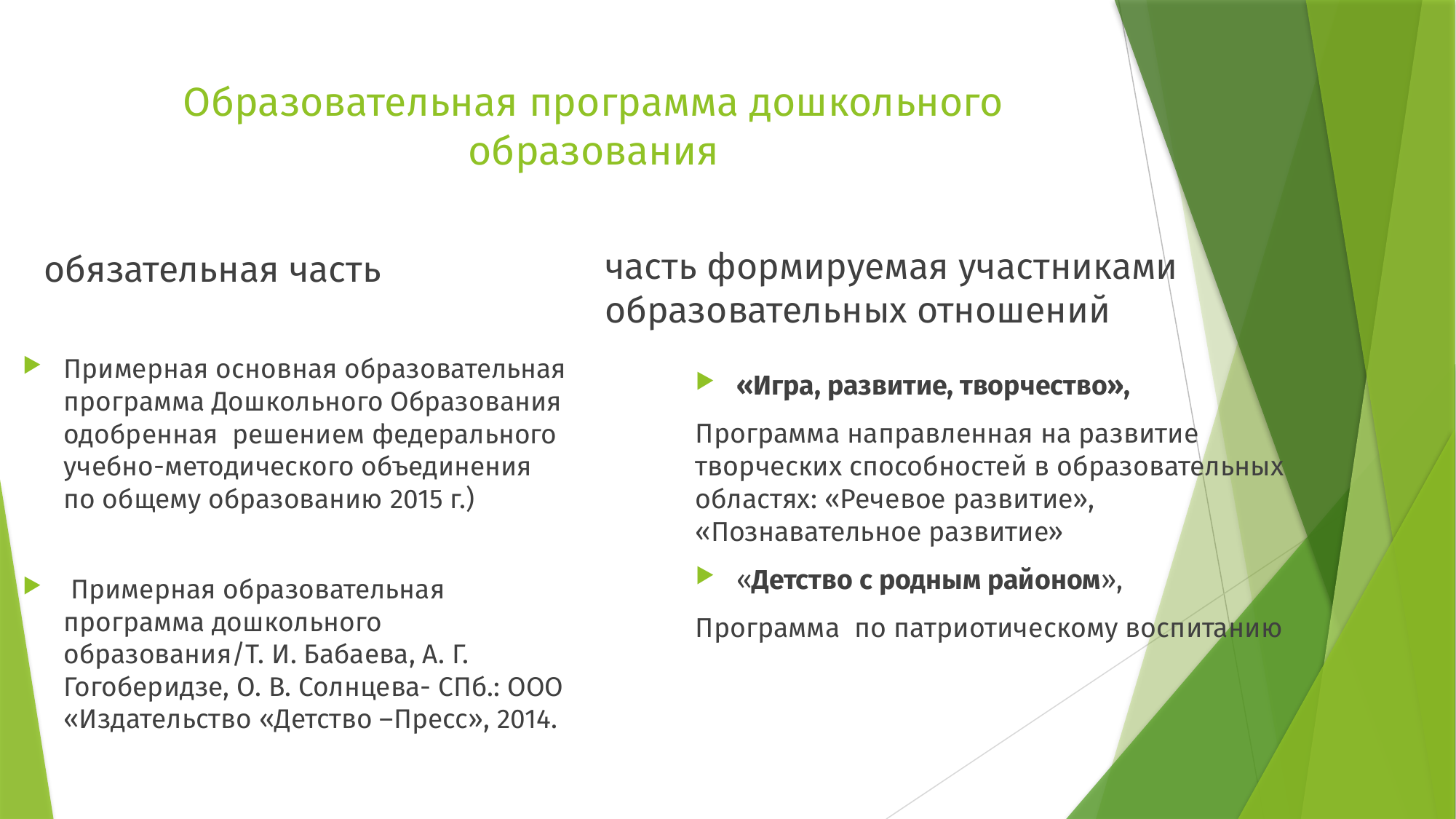

# Образовательная программа дошкольного образования
часть формируемая участниками образовательных отношений
 обязательная часть

Примерная основная образовательная программа Дошкольного Образования одобренная  решением федерального учебно-методического объединения по общему образованию 2015 г.)

 Примерная образовательная программа дошкольного образования/Т. И. Бабаева, А. Г. Гогоберидзе, О. В. Солнцева- СПб.: ООО «Издательство «Детство –Пресс», 2014.

«Игра, развитие, творчество»,
Программа направленная на развитие творческих способностей в образовательных областях: «Речевое развитие», «Познавательное развитие»
«Детство с родным районом»,
Программа  по патриотическому воспитанию